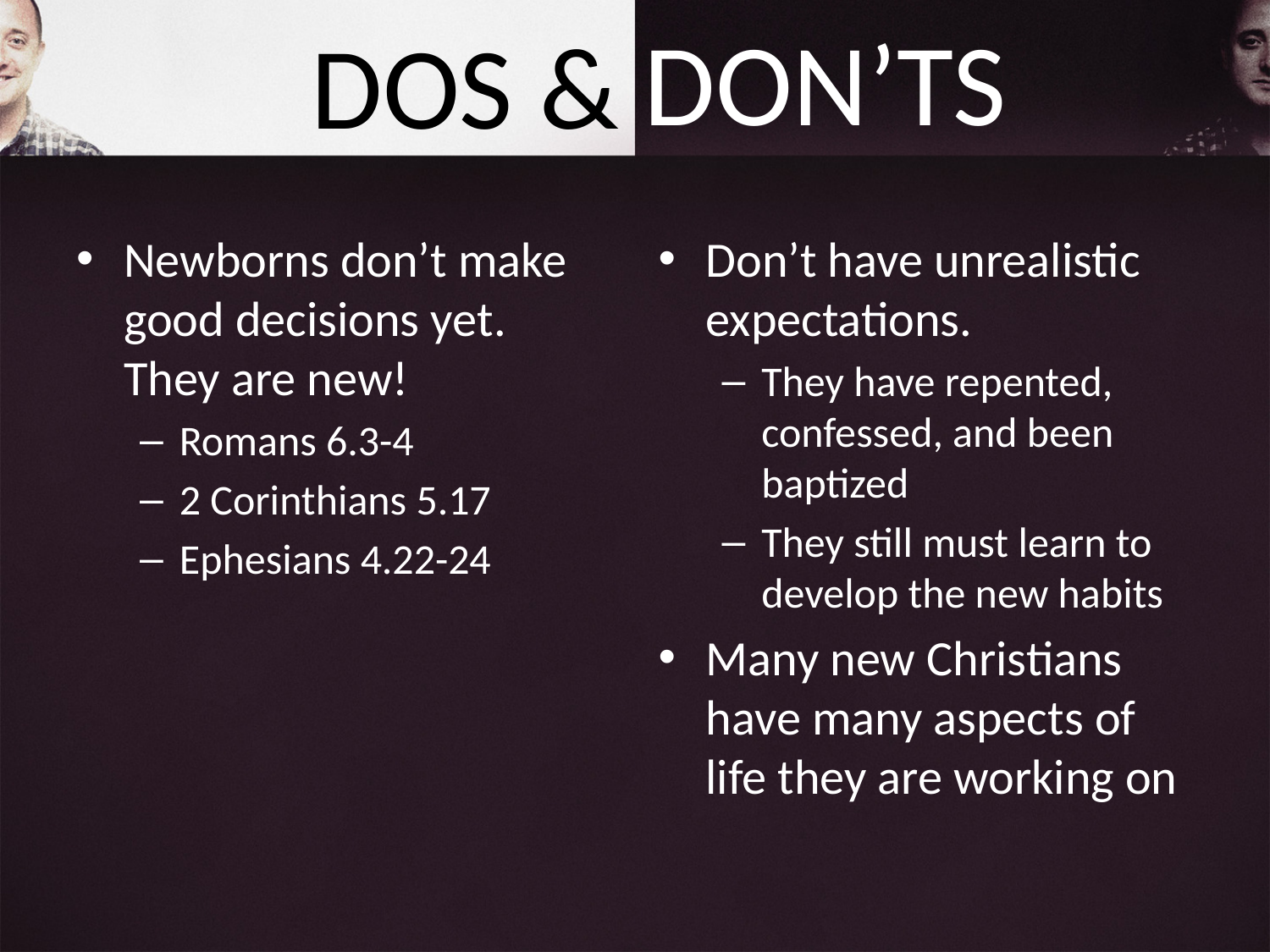

Newborns don’t make good decisions yet. They are new!
Romans 6.3-4
2 Corinthians 5.17
Ephesians 4.22-24
Don’t have unrealistic expectations.
They have repented, confessed, and been baptized
They still must learn to develop the new habits
Many new Christians have many aspects of life they are working on